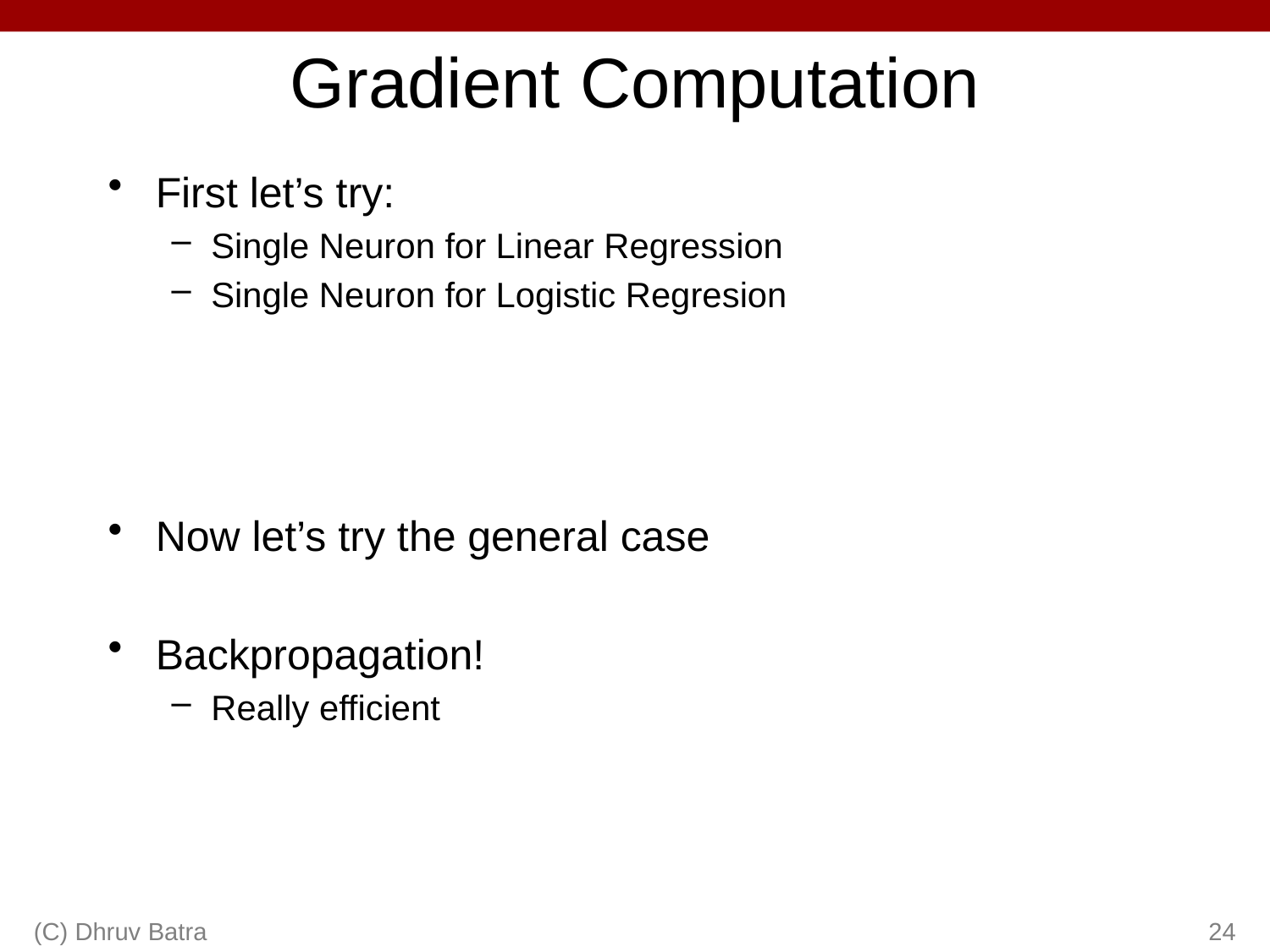

# Gradient Computation
First let’s try:
Single Neuron for Linear Regression
Single Neuron for Logistic Regresion

Now let’s try the general case

Backpropagation!
Really efficient

(C) Dhruv Batra
24